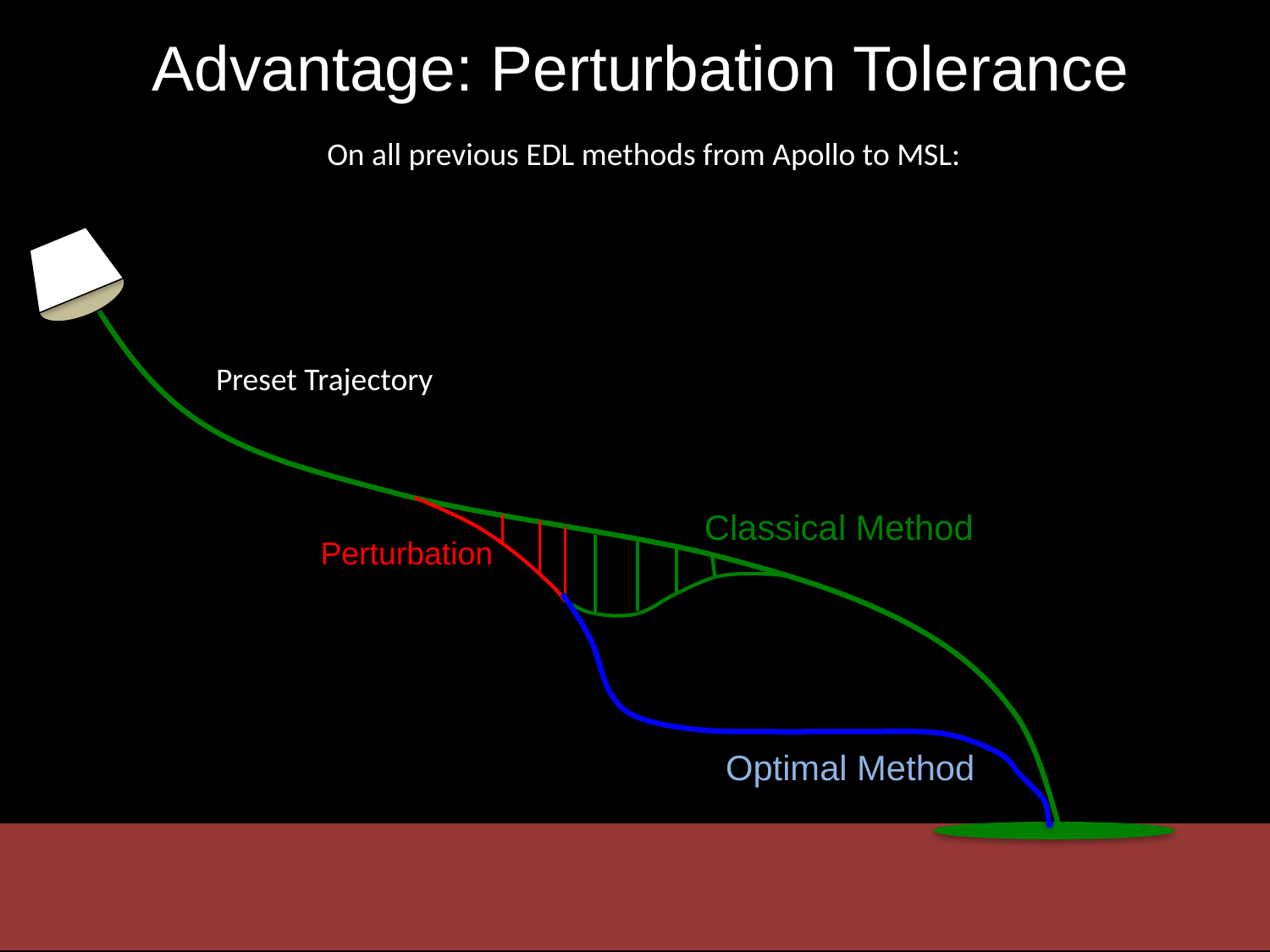

# Advantage: Perturbation Tolerance
On all previous EDL methods from Apollo to MSL:

Preset Trajectory

Classical Method

Perturbation

Optimal Method